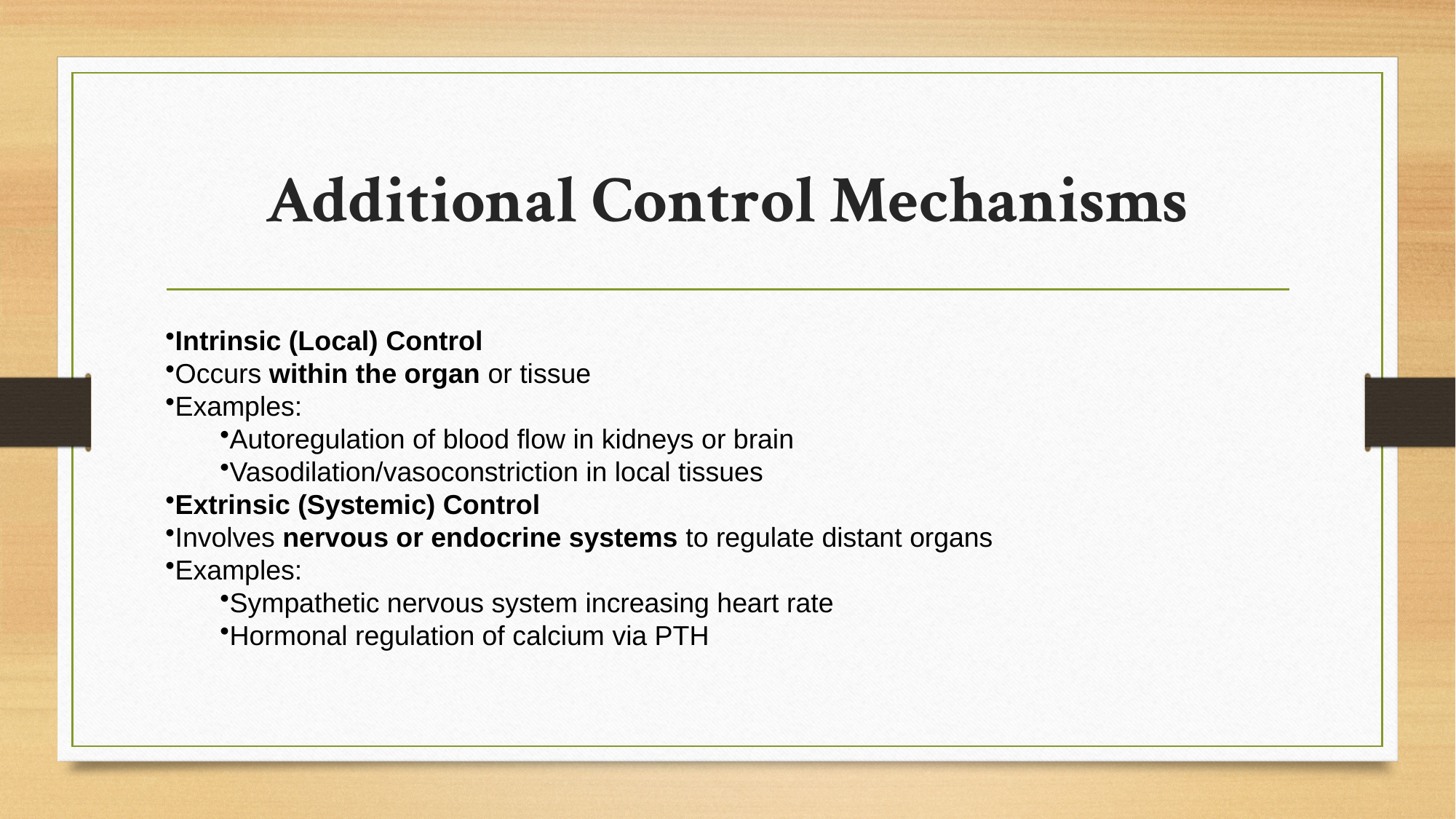

# Additional Control Mechanisms
Intrinsic (Local) Control
Occurs within the organ or tissue
Examples:
Autoregulation of blood flow in kidneys or brain
Vasodilation/vasoconstriction in local tissues
Extrinsic (Systemic) Control
Involves nervous or endocrine systems to regulate distant organs
Examples:
Sympathetic nervous system increasing heart rate
Hormonal regulation of calcium via PTH